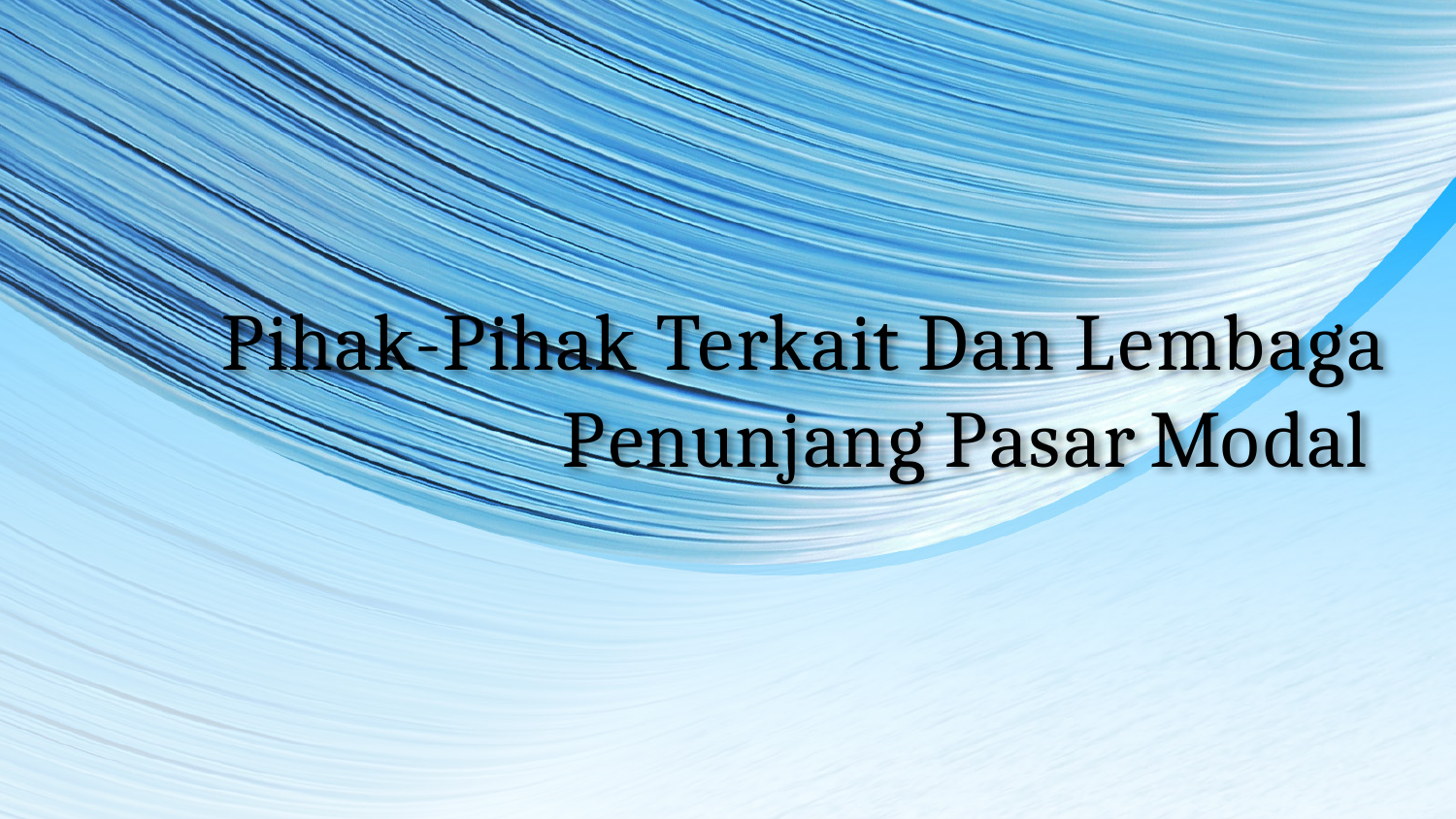

# Pihak-Pihak Terkait Dan Lembaga Penunjang Pasar Modal